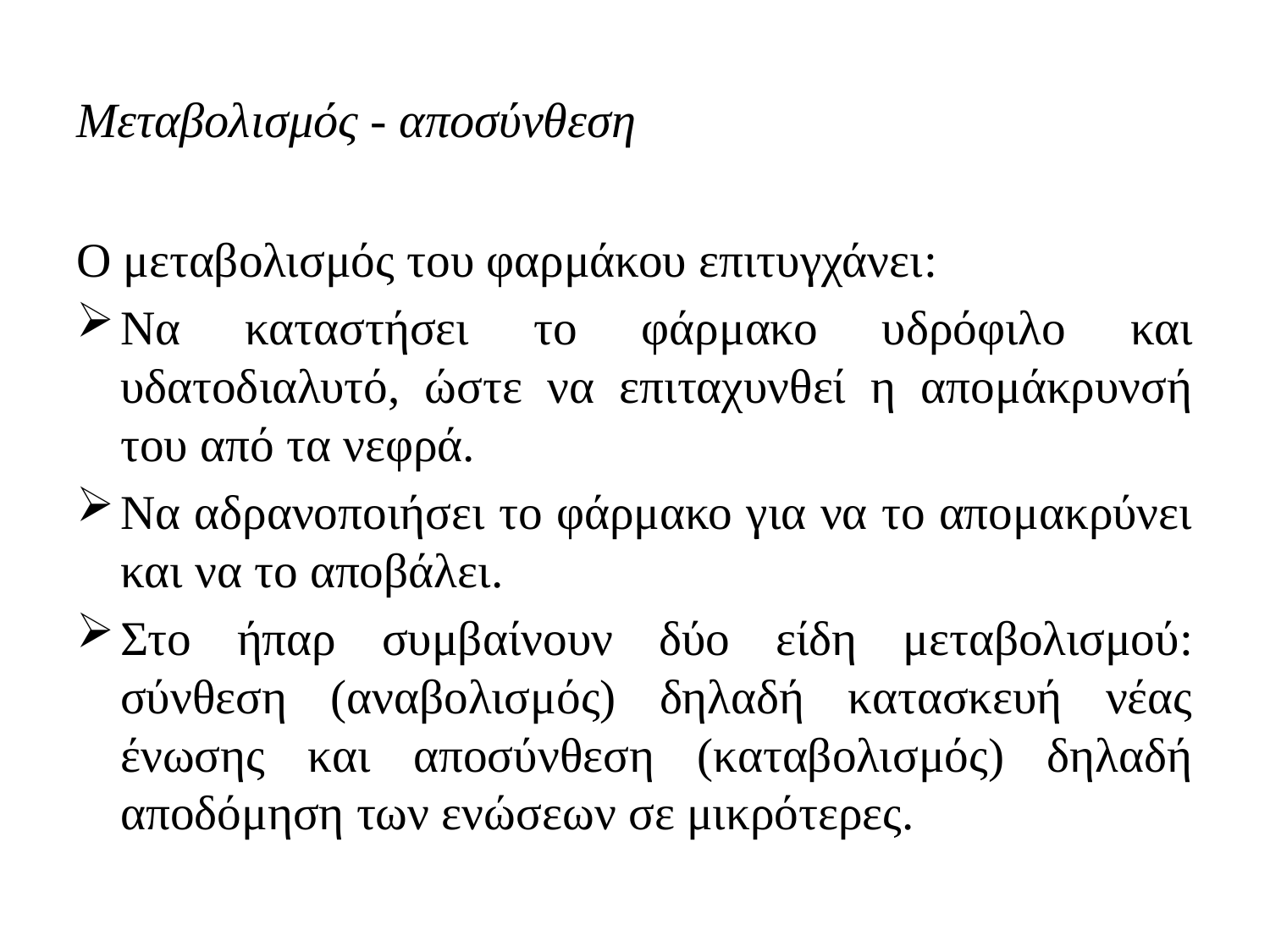

# Μεταβολισμός - αποσύνθεση
Ο μεταβολισμός του φαρμάκου επιτυγχάνει:
Να καταστήσει το φάρμακο υδρόφιλο και υδατοδιαλυτό, ώστε να επιταχυνθεί η απομάκρυνσή του από τα νεφρά.
Να αδρανοποιήσει το φάρμακο για να το απομακρύνει και να το αποβάλει.
Στο ήπαρ συμβαίνουν δύο είδη μεταβολισμού: σύνθεση (αναβολισμός) δηλαδή κατασκευή νέας ένωσης και αποσύνθεση (καταβολισμός) δηλαδή αποδόμηση των ενώσεων σε μικρότερες.